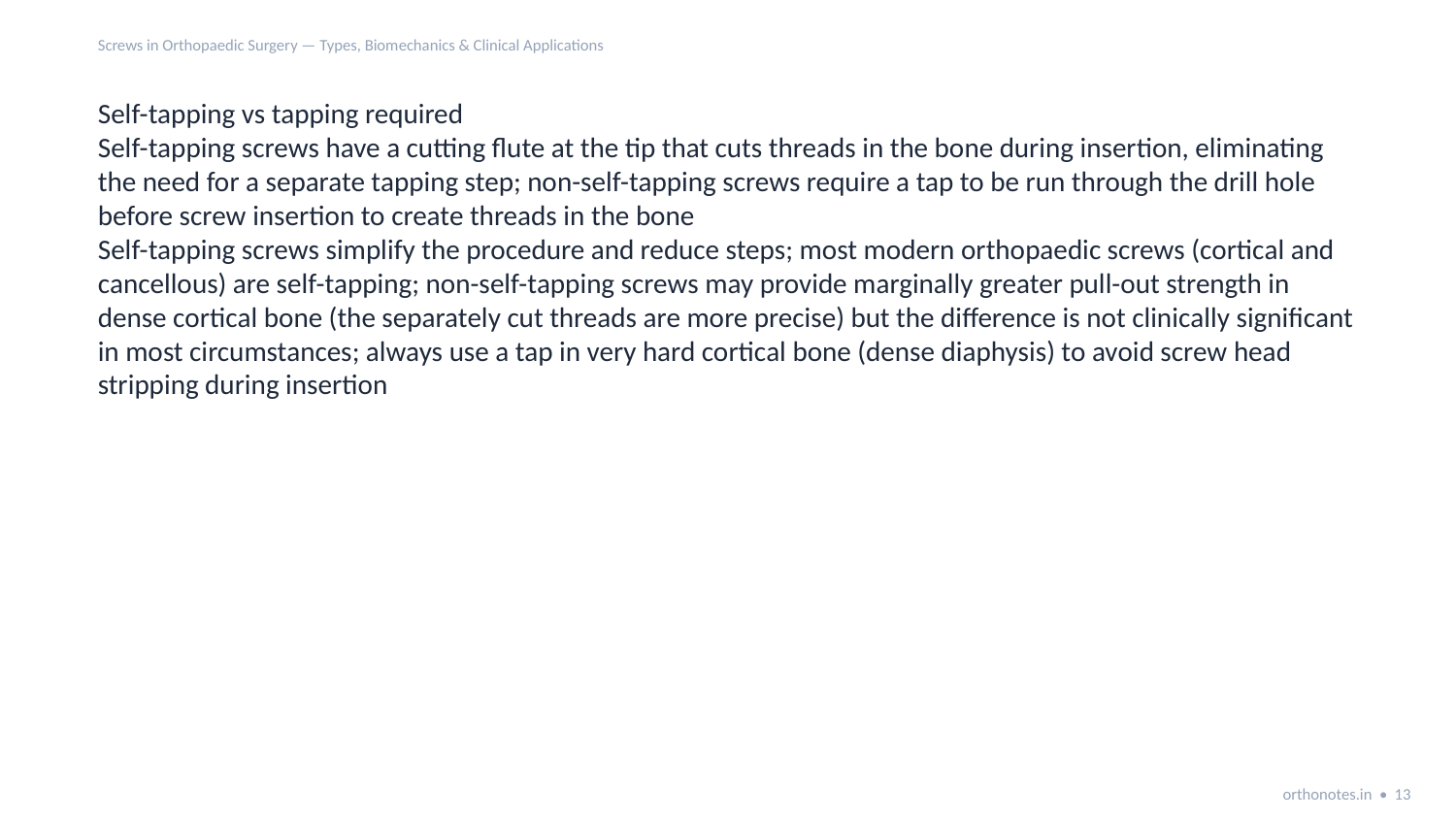

Screws in Orthopaedic Surgery — Types, Biomechanics & Clinical Applications
Self-tapping vs tapping required
Self-tapping screws have a cutting flute at the tip that cuts threads in the bone during insertion, eliminating the need for a separate tapping step; non-self-tapping screws require a tap to be run through the drill hole before screw insertion to create threads in the bone
Self-tapping screws simplify the procedure and reduce steps; most modern orthopaedic screws (cortical and cancellous) are self-tapping; non-self-tapping screws may provide marginally greater pull-out strength in dense cortical bone (the separately cut threads are more precise) but the difference is not clinically significant in most circumstances; always use a tap in very hard cortical bone (dense diaphysis) to avoid screw head stripping during insertion
orthonotes.in  •  13